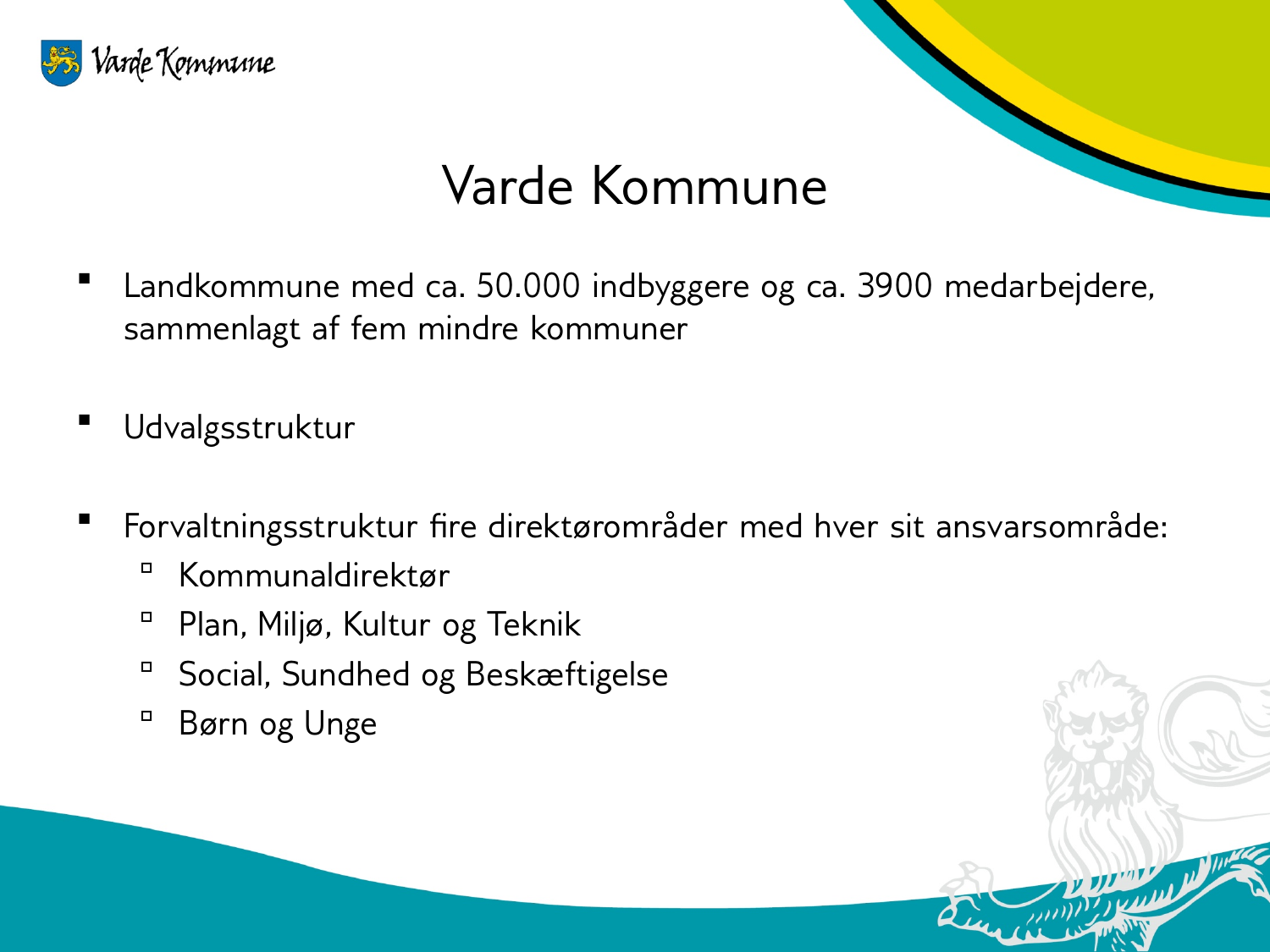

# Varde Kommune
Landkommune med ca. 50.000 indbyggere og ca. 3900 medarbejdere, sammenlagt af fem mindre kommuner

Udvalgsstruktur

Forvaltningsstruktur fire direktørområder med hver sit ansvarsområde:
Kommunaldirektør
Plan, Miljø, Kultur og Teknik
Social, Sundhed og Beskæftigelse
Børn og Unge